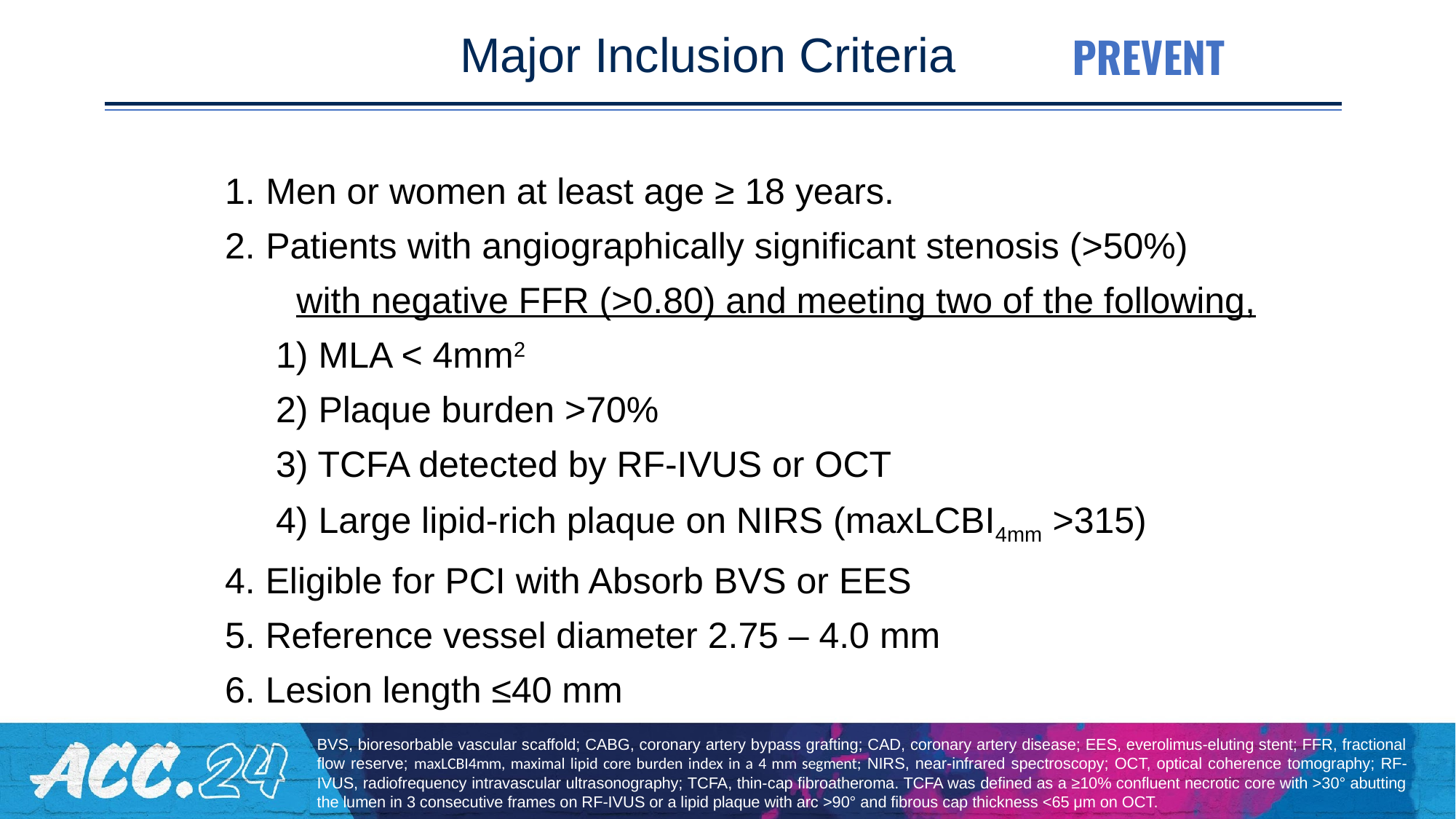

Major Inclusion Criteria
PREVENT
Men or women at least age ≥ 18 years.
Patients with angiographically significant stenosis (>50%)   	           with negative FFR (>0.80) and meeting two of the following,
     1) MLA < 4mm2
     2) Plaque burden >70%
     3) TCFA detected by RF-IVUS or OCT
     4) Large lipid-rich plaque on NIRS (maxLCBI4mm >315)
4. Eligible for PCI with Absorb BVS or EES
5. Reference vessel diameter 2.75 – 4.0 mm
6. Lesion length ≤40 mm
BVS, bioresorbable vascular scaffold; CABG, coronary artery bypass grafting; CAD, coronary artery disease; EES, everolimus-eluting stent; FFR, fractional flow reserve; maxLCBI4mm, maximal lipid core burden index in a 4 mm segment; NIRS, near-infrared spectroscopy; OCT, optical coherence tomography; RF-IVUS, radiofrequency intravascular ultrasonography; TCFA, thin-cap fibroatheroma. TCFA was defined as a ≥10% confluent necrotic core with >30° abutting the lumen in 3 consecutive frames on RF-IVUS or a lipid plaque with arc >90° and fibrous cap thickness <65 μm on OCT.